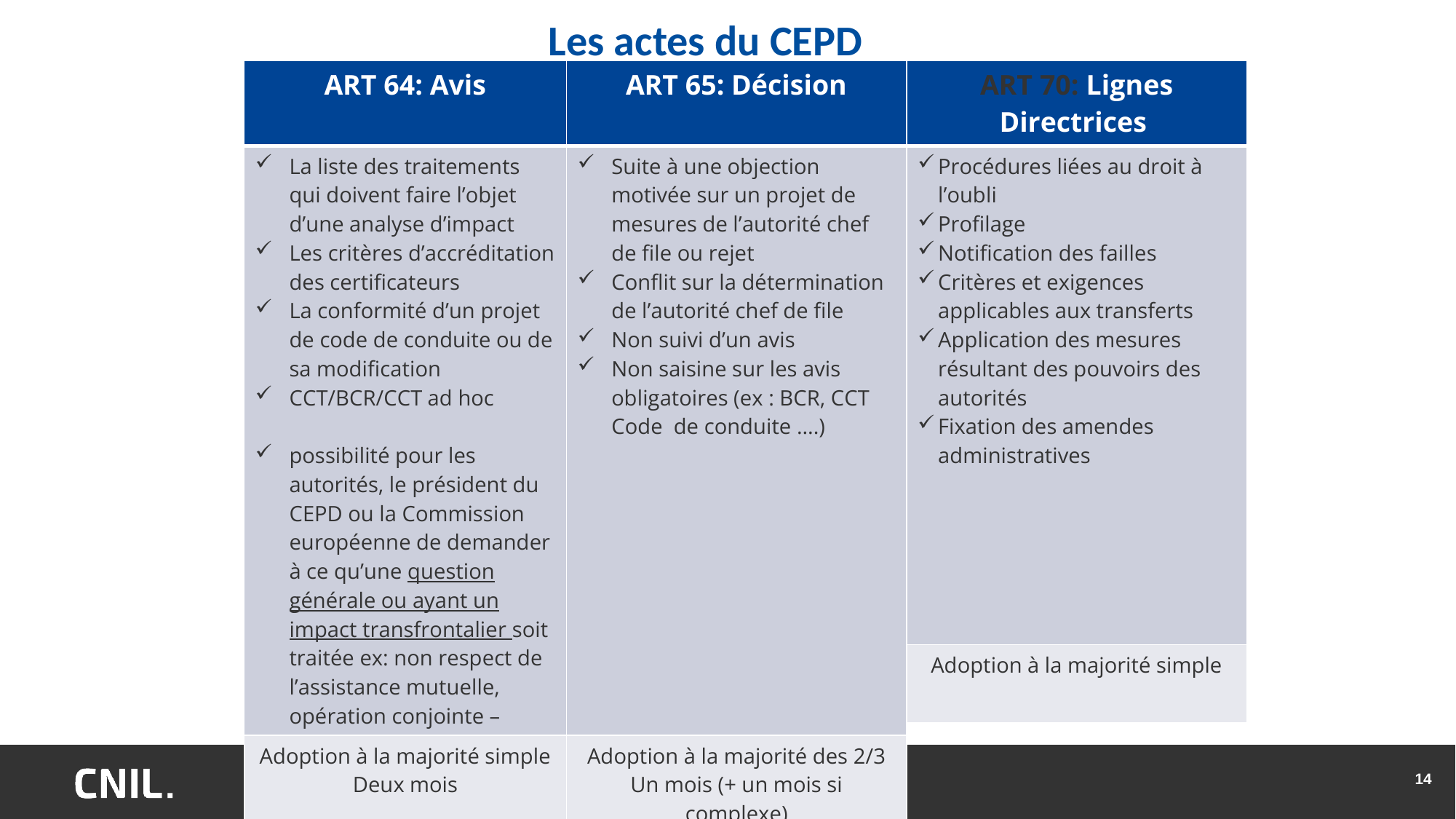

# Les actes du CEPD
| ART 64: Avis | ART 65: Décision |
| --- | --- |
| La liste des traitements qui doivent faire l’objet d’une analyse d’impact Les critères d’accréditation des certificateurs La conformité d’un projet de code de conduite ou de sa modification CCT/BCR/CCT ad hoc possibilité pour les autorités, le président du CEPD ou la Commission européenne de demander à ce qu’une question générale ou ayant un impact transfrontalier soit traitée ex: non respect de l’assistance mutuelle, opération conjointe – | Suite à une objection motivée sur un projet de mesures de l’autorité chef de file ou rejet Conflit sur la détermination de l’autorité chef de file Non suivi d’un avis Non saisine sur les avis obligatoires (ex : BCR, CCT Code de conduite ….) |
| Adoption à la majorité simple Deux mois | Adoption à la majorité des 2/3 Un mois (+ un mois si complexe) |
| Procédure d’urgence Adoption à la majorité simple Deux semaines |  |
| ART 70: Lignes Directrices |
| --- |
| Procédures liées au droit à l’oubli Profilage Notification des failles   Critères et exigences applicables aux transferts Application des mesures résultant des pouvoirs des autorités Fixation des amendes administratives |
| Adoption à la majorité simple |

14